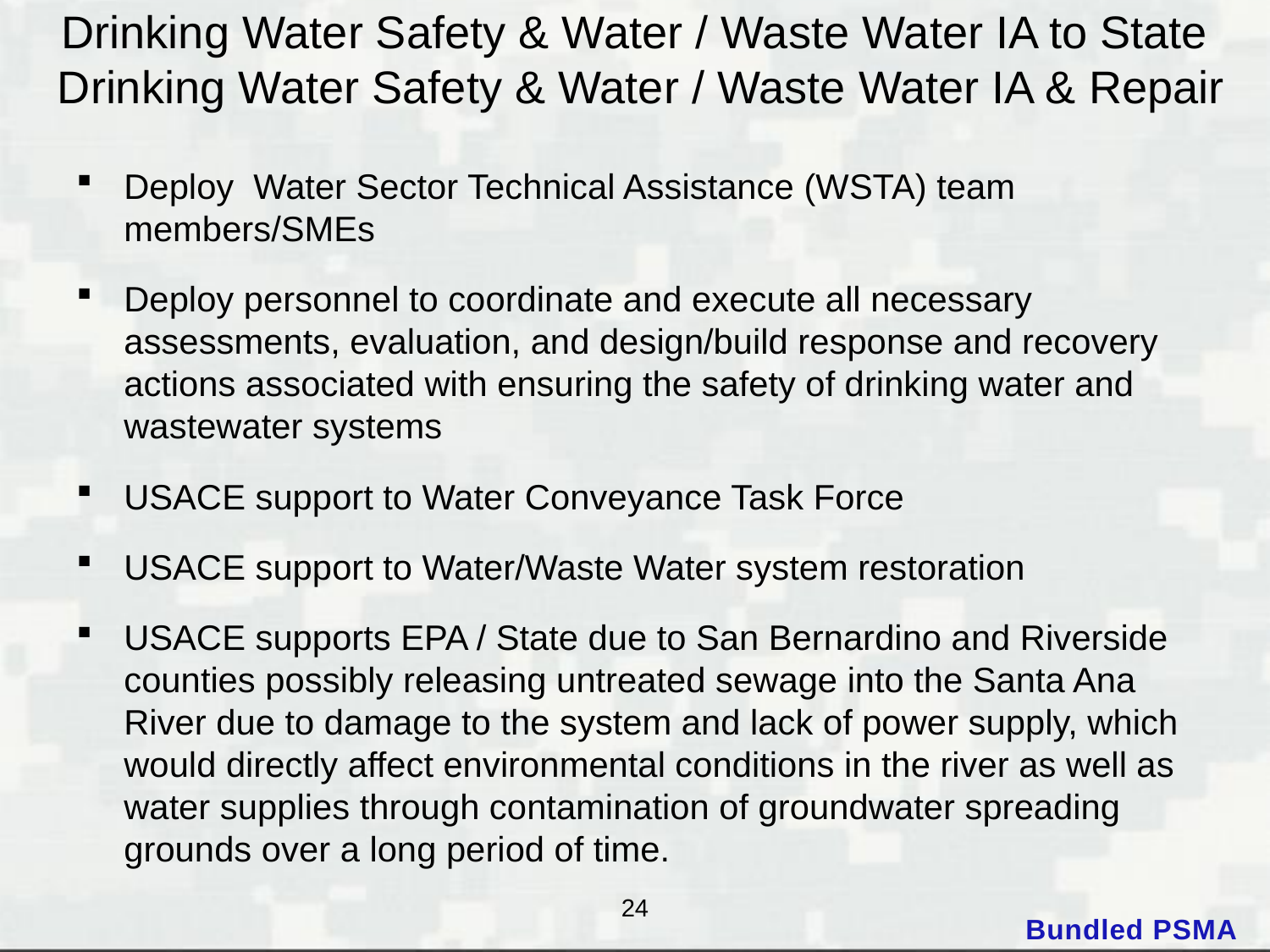

# Drinking Water Safety & Water / Waste Water IA to State Drinking Water Safety & Water / Waste Water IA & Repair
Deploy  Water Sector Technical Assistance (WSTA) team members/SMEs
Deploy personnel to coordinate and execute all necessary assessments, evaluation, and design/build response and recovery actions associated with ensuring the safety of drinking water and wastewater systems
USACE support to Water Conveyance Task Force
USACE support to Water/Waste Water system restoration
USACE supports EPA / State due to San Bernardino and Riverside counties possibly releasing untreated sewage into the Santa Ana River due to damage to the system and lack of power supply, which would directly affect environmental conditions in the river as well as water supplies through contamination of groundwater spreading grounds over a long period of time.
24
Bundled PSMA